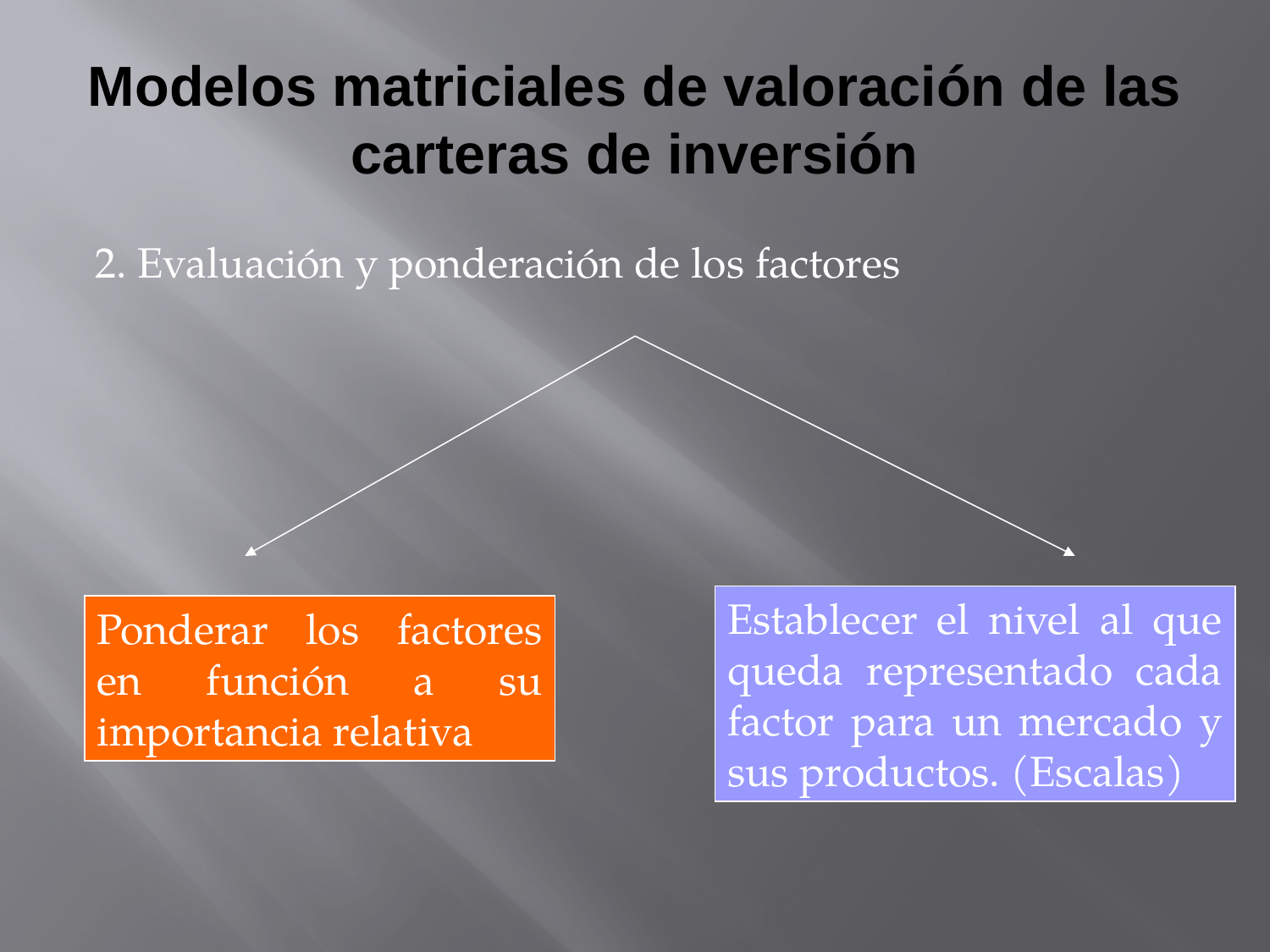

# Modelos matriciales de valoración de las carteras de inversión
2. Evaluación y ponderación de los factores

Establecer el nivel al que queda representado cada factor para un mercado y sus productos. (Escalas)
Ponderar los factores en función a su importancia relativa